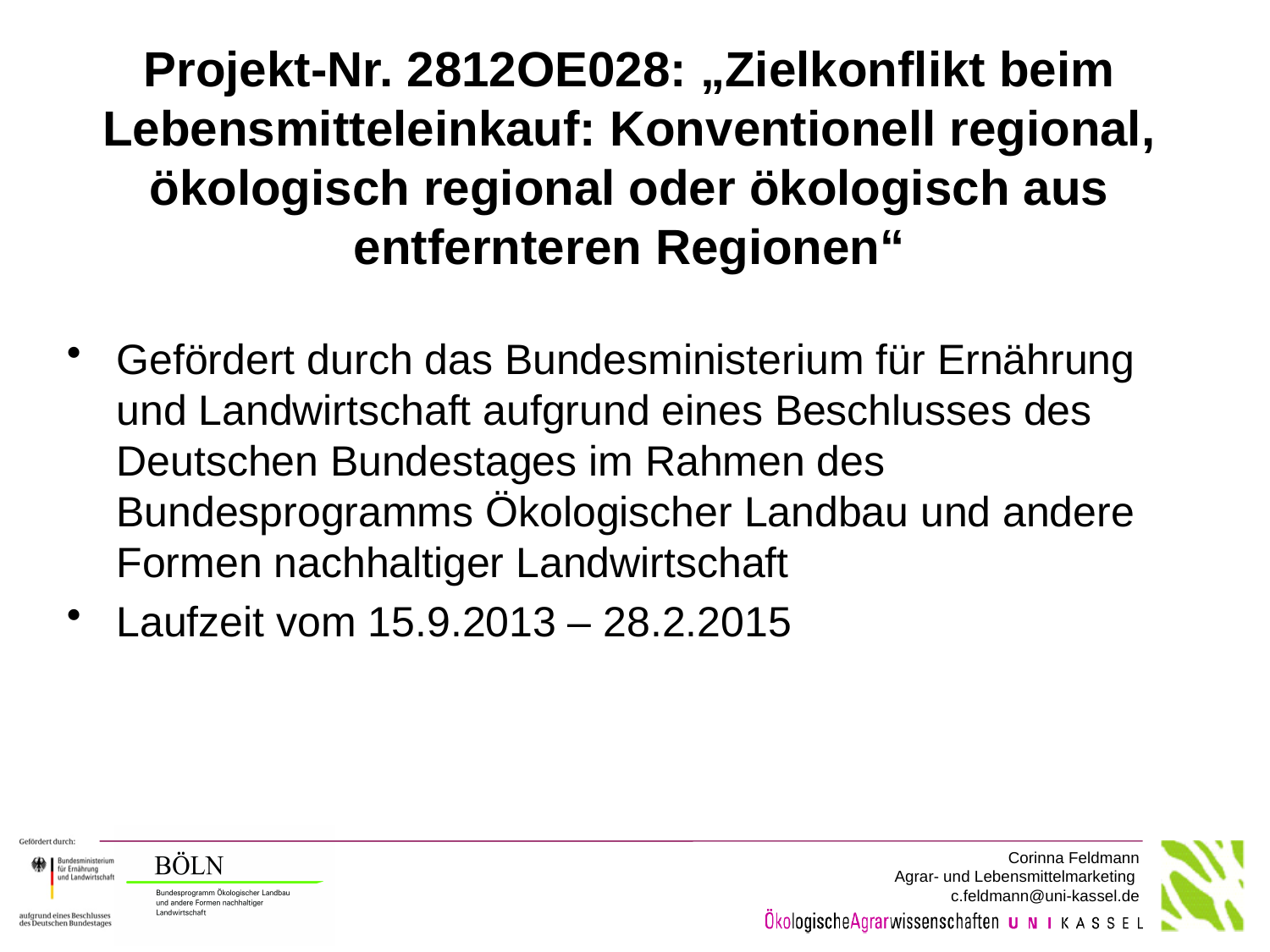

# Projekt-Nr. 2812OE028: „Zielkonflikt beim Lebensmitteleinkauf: Konventionell regional, ökologisch regional oder ökologisch aus entfernteren Regionen“
Gefördert durch das Bundesministerium für Ernährung und Landwirtschaft aufgrund eines Beschlusses des Deutschen Bundestages im Rahmen des Bundesprogramms Ökologischer Landbau und andere Formen nachhaltiger Landwirtschaft
Laufzeit vom 15.9.2013 – 28.2.2015